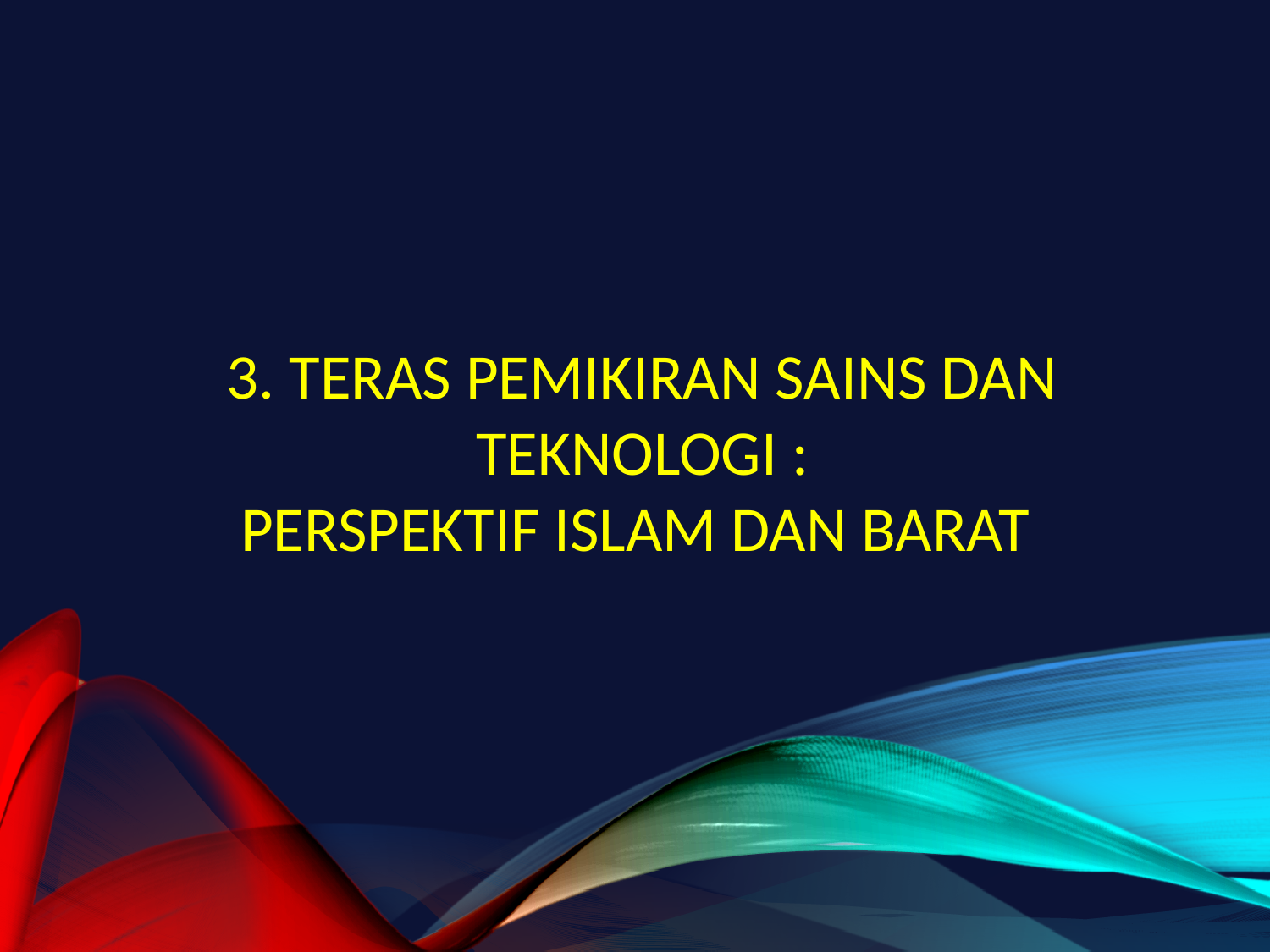

# 3. Teras pemikiran sains dan teknologi : perspektif islam dan barat